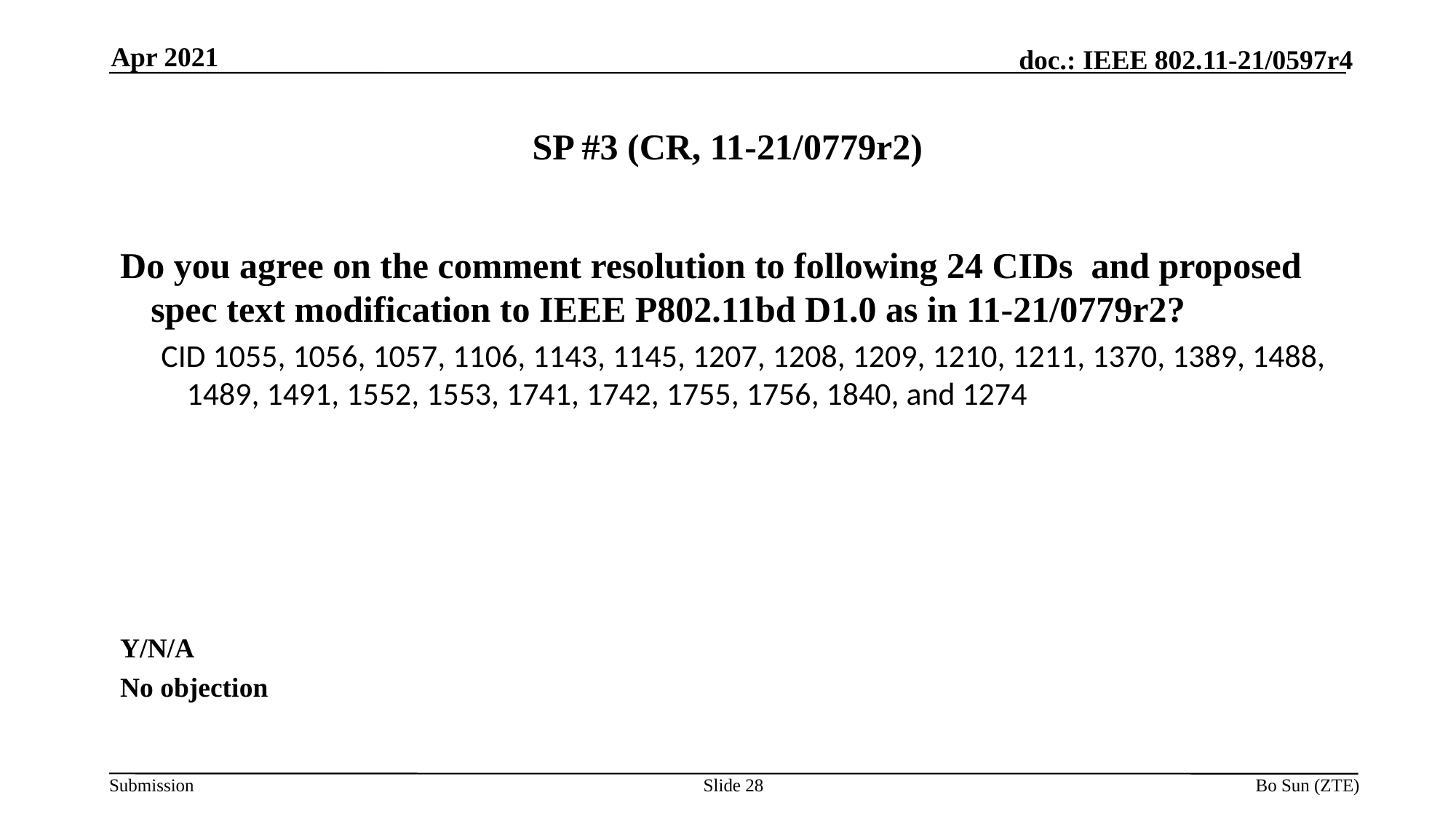

Apr 2021
# SP #3 (CR, 11-21/0779r2)
Do you agree on the comment resolution to following 24 CIDs  and proposed spec text modification to IEEE P802.11bd D1.0 as in 11-21/0779r2?
CID 1055, 1056, 1057, 1106, 1143, 1145, 1207, 1208, 1209, 1210, 1211, 1370, 1389, 1488, 1489, 1491, 1552, 1553, 1741, 1742, 1755, 1756, 1840, and 1274

Y/N/A
No objection

Slide 28
Bo Sun (ZTE)